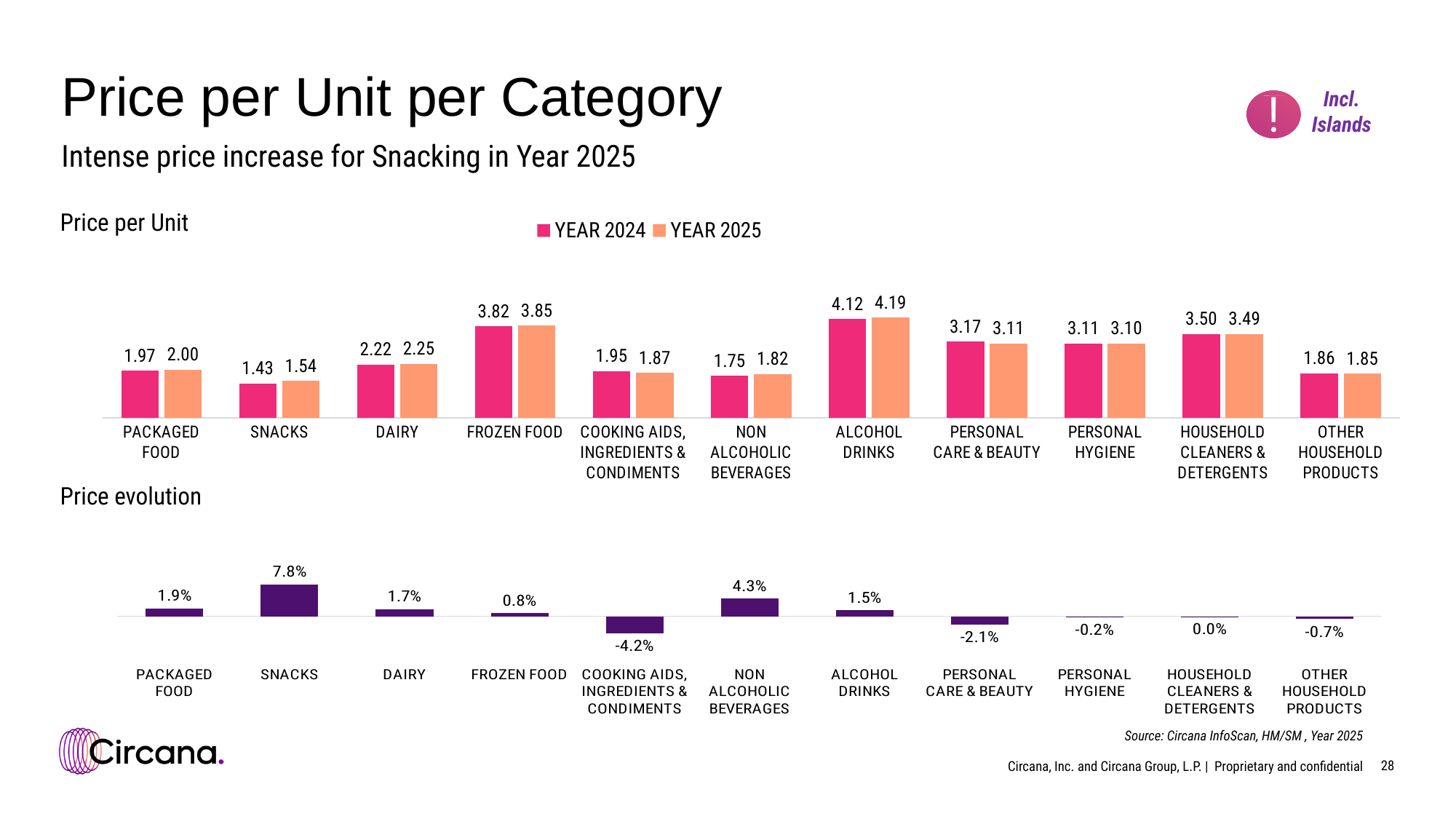

# Price per Unit per Category
!
Incl. Islands

Intense price increase for Snacking in Year 2025

### Chart

| Category | YEAR 2024 | YEAR 2025 |
|---|---|---|
| PACKAGED FOOD | 1.96561920240518 | 2.0029322221310077 |
| SNACKS | 1.4309062475943803 | 1.5429293007460785 |
| DAIRY | 2.215550818021341 | 2.25287367542823 |
| FROZEN FOOD | 3.8220615587273588 | 3.851777901736941 |
| COOKING AIDS, INGREDIENTS & CONDIMENTS | 1.951908557902441 | 1.8700379914476486 |
| NON ALCOHOLIC BEVERAGES | 1.745612042516698 | 1.8207579391170021 |
| ALCOHOL DRINKS | 4.124181560682005 | 4.185299734296496 |
| PERSONAL CARE & BEAUTY | 3.1745689730174806 | 3.10925861306443 |
| PERSONAL HYGIENE | 3.1056153473407537 | 3.1003222814240985 |
| HOUSEHOLD CLEANERS & DETERGENTS | 3.495013969303827 | 3.4938904980631755 |
| OTHER HOUSEHOLD PRODUCTS | 1.859892731301661 | 1.8469740986175474 |
Price per Unit
Price evolution

### Chart

| Category | YTD |
|---|---|
| PACKAGED FOOD | 0.018982832320812992 |
| SNACKS | 0.07828818508552171 |
| DAIRY | 0.0168458593245997 |
| FROZEN FOOD | 0.0077749514373277595 |
| COOKING AIDS, INGREDIENTS & CONDIMENTS | -0.04194385342660323 |
| NON ALCOHOLIC BEVERAGES | 0.04304845221620046 |
| ALCOHOL DRINKS | 0.014819467260404506 |
| PERSONAL CARE & BEAUTY | -0.020572985028254775 |
| PERSONAL HYGIENE | -0.0017043533485843199 |
| HOUSEHOLD CLEANERS & DETERGENTS | -0.00032144971394076904 |
| OTHER HOUSEHOLD PRODUCTS | -0.006945902022571282 |
Source: Circana InfoScan, HM/SM , Year 2025